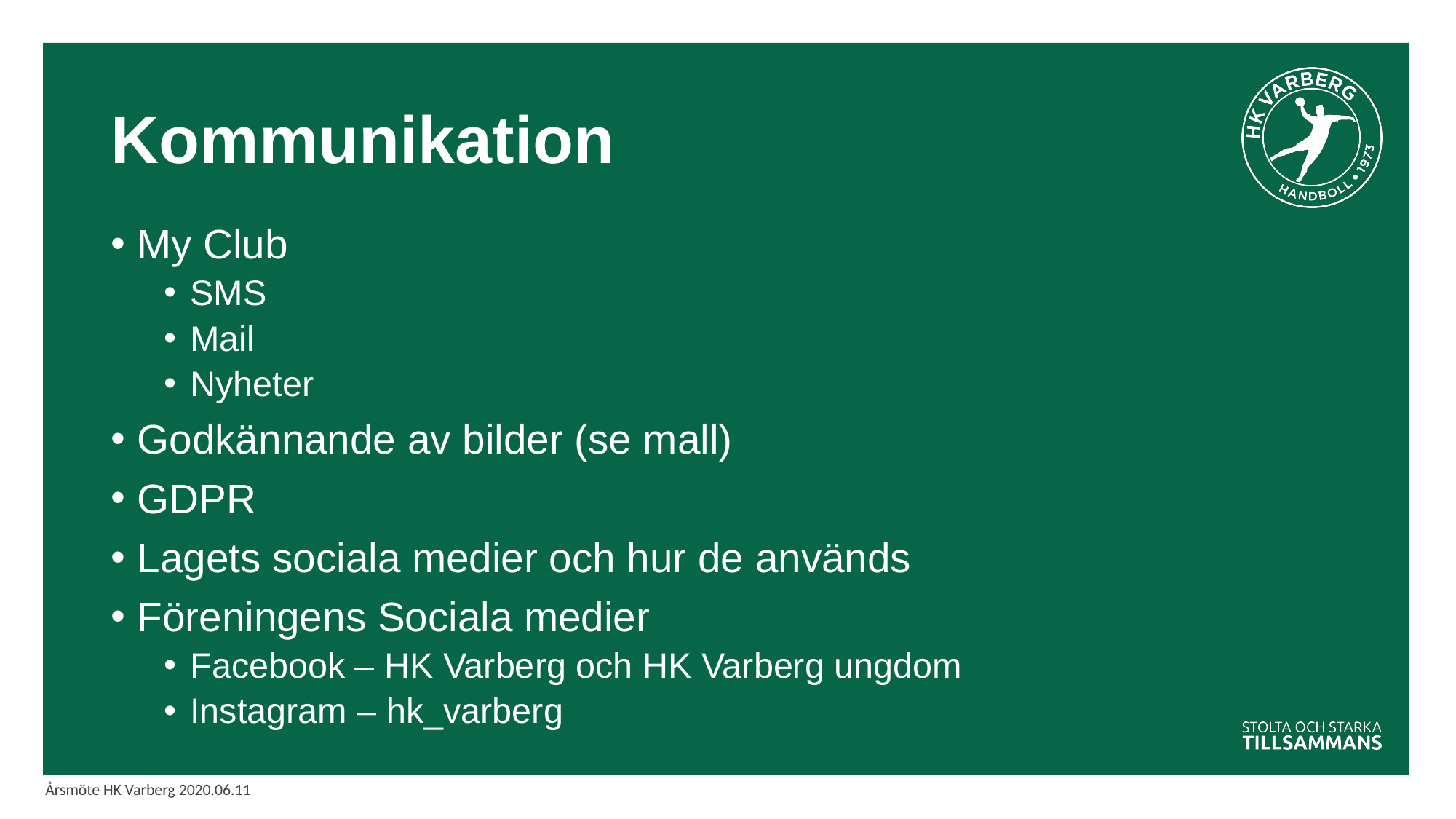

# Kommunikation
My Club
SMS
Mail
Nyheter
Godkännande av bilder (se mall)
GDPR
Lagets sociala medier och hur de används
Föreningens Sociala medier
Facebook – HK Varberg och HK Varberg ungdom
Instagram – hk_varberg